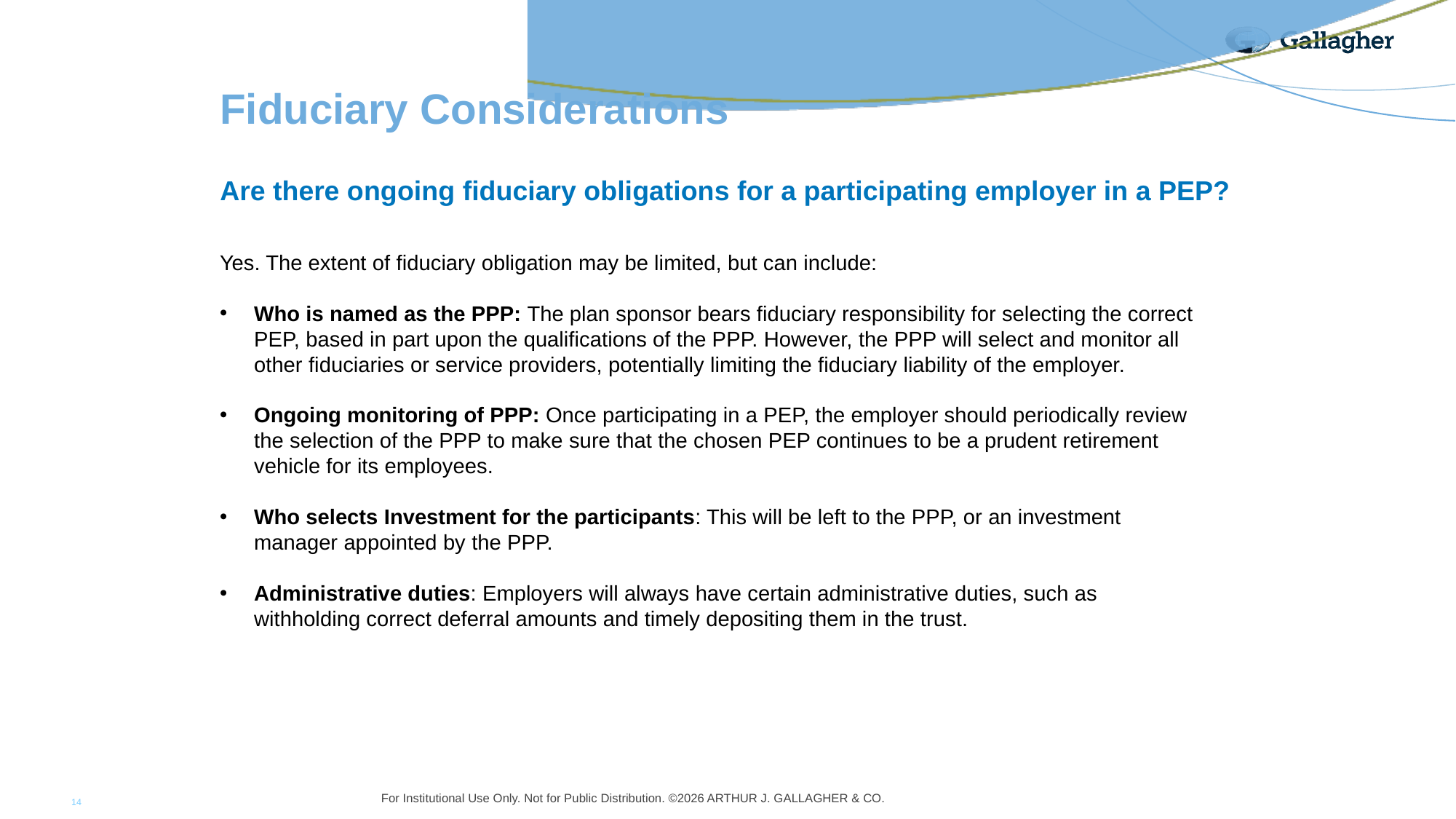

# Fiduciary Considerations
Are there ongoing fiduciary obligations for a participating employer in a PEP?
Yes. The extent of fiduciary obligation may be limited, but can include:

Who is named as the PPP: The plan sponsor bears fiduciary responsibility for selecting the correct PEP, based in part upon the qualifications of the PPP. However, the PPP will select and monitor all other fiduciaries or service providers, potentially limiting the fiduciary liability of the employer.

Ongoing monitoring of PPP: Once participating in a PEP, the employer should periodically review the selection of the PPP to make sure that the chosen PEP continues to be a prudent retirement vehicle for its employees.

Who selects Investment for the participants: This will be left to the PPP, or an investment manager appointed by the PPP.

Administrative duties: Employers will always have certain administrative duties, such as withholding correct deferral amounts and timely depositing them in the trust.

For Institutional Use Only. Not for Public Distribution. ©2026 ARTHUR J. GALLAGHER & CO.